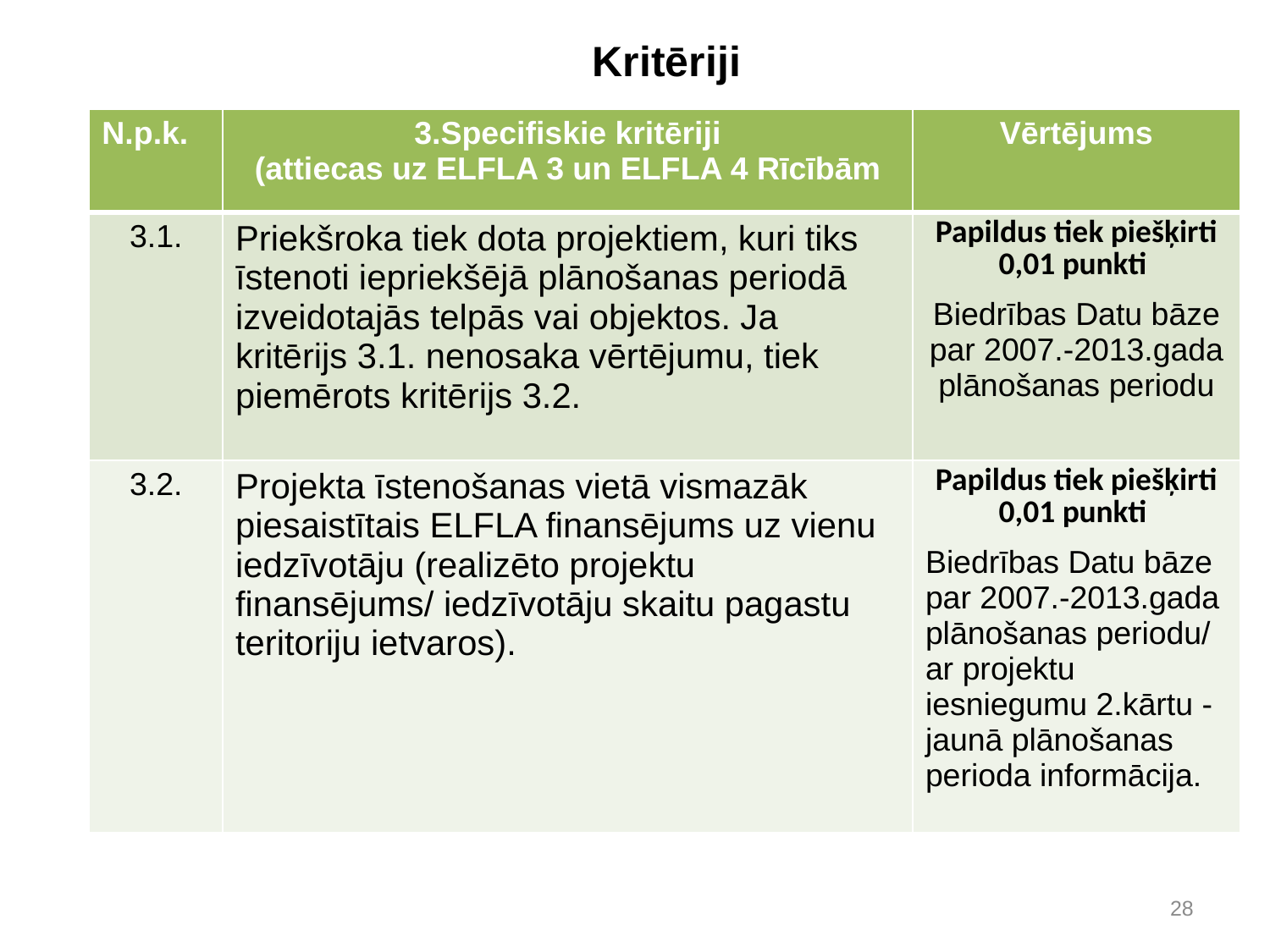

# Kritēriji
| N.p.k. | 3.Specifiskie kritēriji (attiecas uz ELFLA 3 un ELFLA 4 Rīcībām | Vērtējums |
| --- | --- | --- |
| 3.1. | Priekšroka tiek dota projektiem, kuri tiks īstenoti iepriekšējā plānošanas periodā izveidotajās telpās vai objektos. Ja kritērijs 3.1. nenosaka vērtējumu, tiek piemērots kritērijs 3.2. | Papildus tiek piešķirti 0,01 punkti Biedrības Datu bāze par 2007.-2013.gada plānošanas periodu |
| 3.2. | Projekta īstenošanas vietā vismazāk piesaistītais ELFLA finansējums uz vienu iedzīvotāju (realizēto projektu finansējums/ iedzīvotāju skaitu pagastu teritoriju ietvaros). | Papildus tiek piešķirti 0,01 punkti Biedrības Datu bāze par 2007.-2013.gada plānošanas periodu/ ar projektu iesniegumu 2.kārtu - jaunā plānošanas perioda informācija. |
28